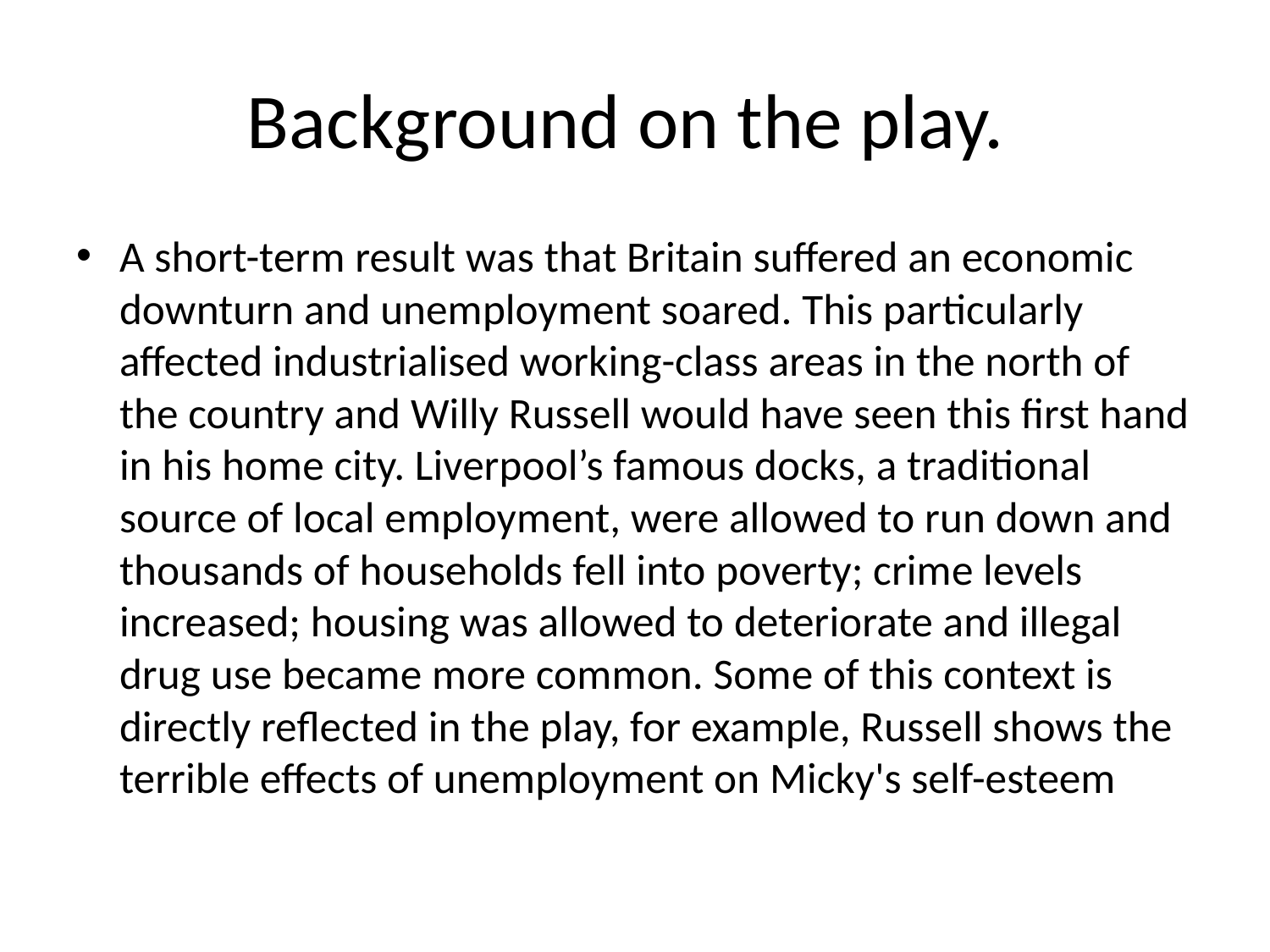

# Background on the play.
A short-term result was that Britain suffered an economic downturn and unemployment soared. This particularly affected industrialised working-class areas in the north of the country and Willy Russell would have seen this first hand in his home city. Liverpool’s famous docks, a traditional source of local employment, were allowed to run down and thousands of households fell into poverty; crime levels increased; housing was allowed to deteriorate and illegal drug use became more common. Some of this context is directly reflected in the play, for example, Russell shows the terrible effects of unemployment on Micky's self-esteem